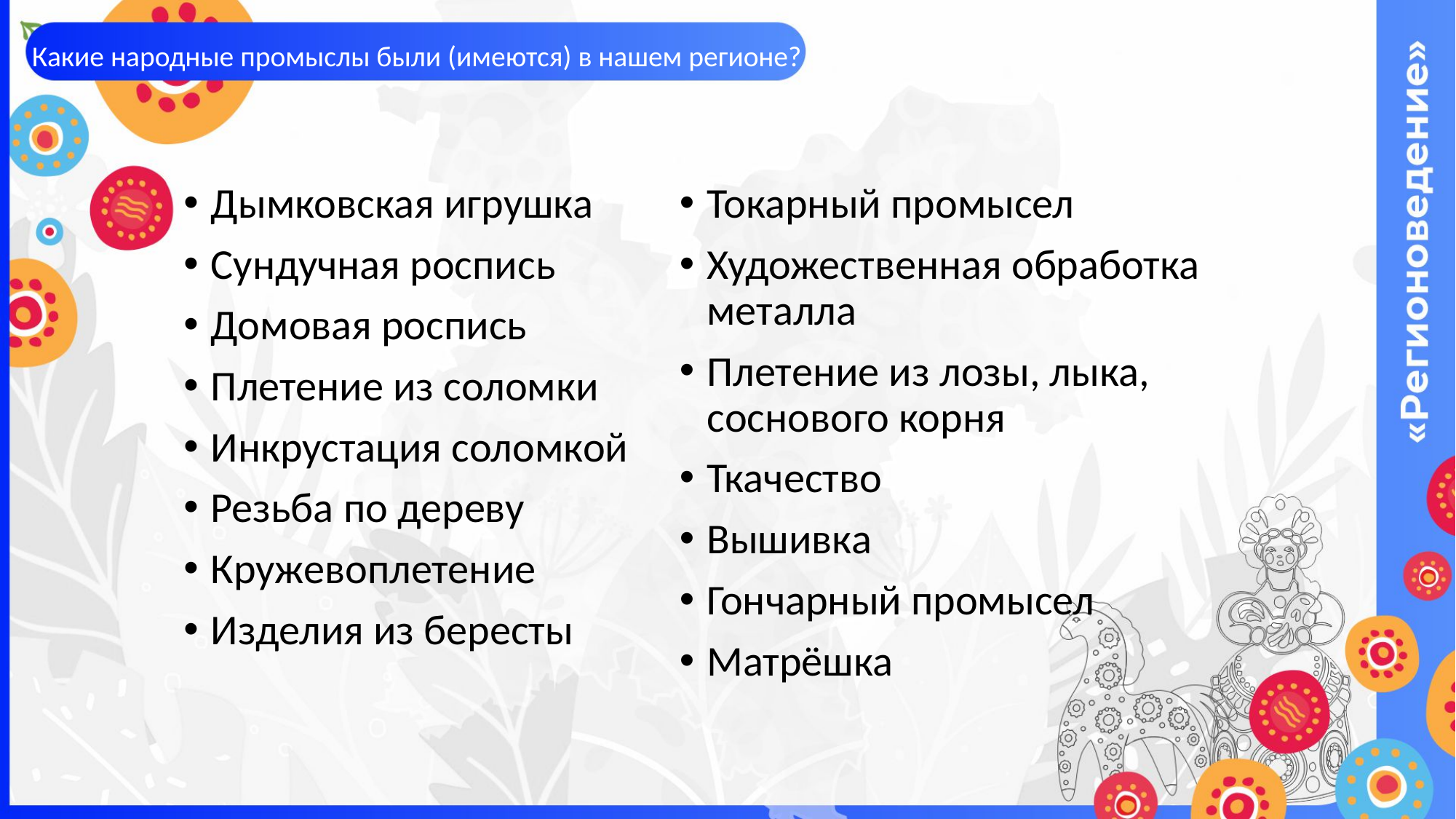

Какие народные промыслы были (имеются) в нашем регионе?
#
Дымковская игрушка
Сундучная роспись
Домовая роспись
Плетение из соломки
Инкрустация соломкой
Резьба по дереву
Кружевоплетение
Изделия из бересты
Токарный промысел
Художественная обработка металла
Плетение из лозы, лыка, соснового корня
Ткачество
Вышивка
Гончарный промысел
Матрёшка